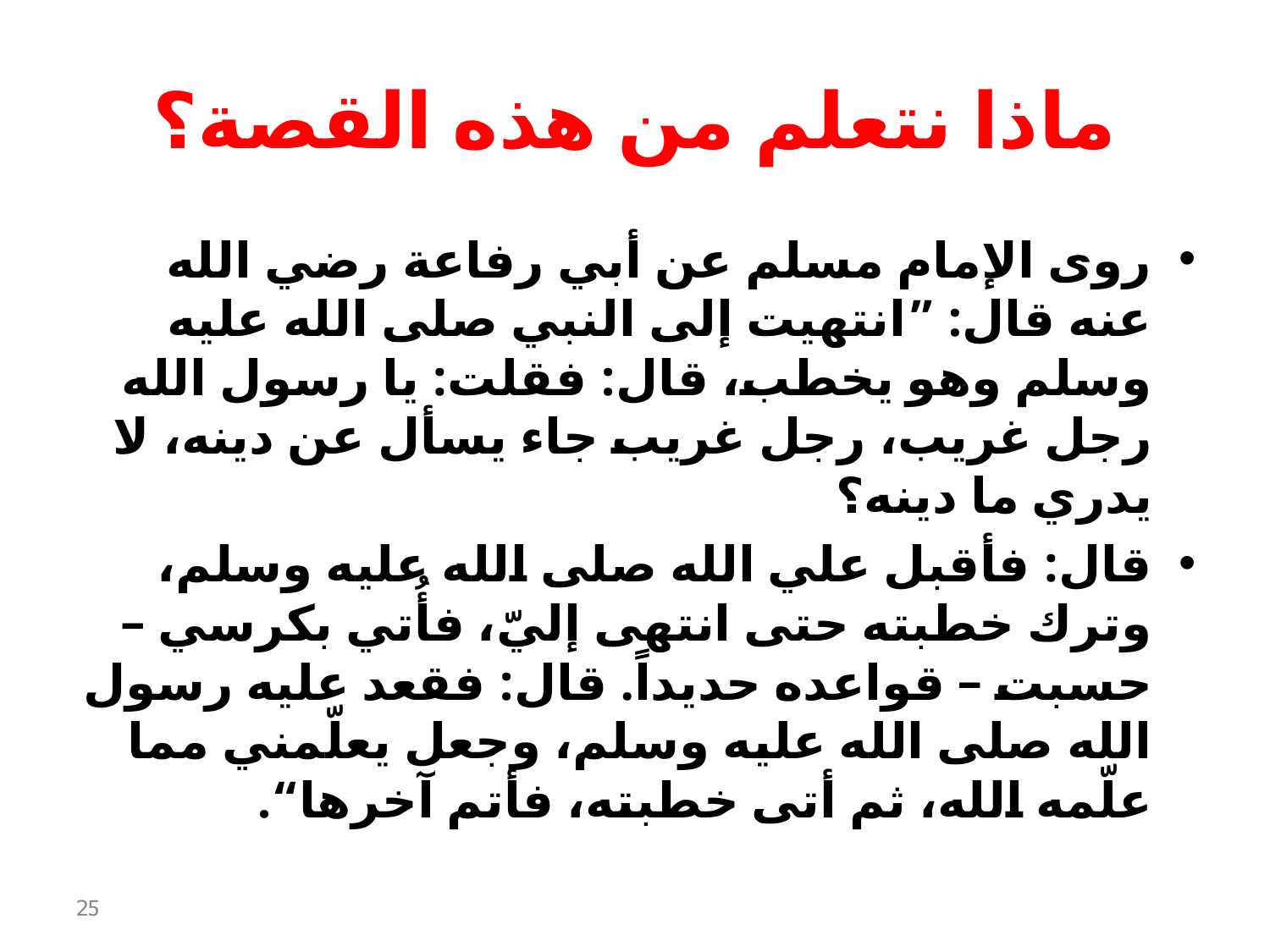

# ماذا نتعلم من هذه القصة؟
روى الإمام مسلم عن أبي رفاعة رضي الله عنه قال: ”انتهيت إلى النبي صلى الله عليه وسلم وهو يخطب، قال: فقلت: يا رسول الله رجل غريب، رجل غريب جاء يسأل عن دينه، لا يدري ما دينه؟
قال: فأقبل علي الله صلى الله عليه وسلم، وترك خطبته حتى انتهى إليّ، فأُتي بكرسي – حسبت – قواعده حديداً. قال: فقعد عليه رسول الله صلى الله عليه وسلم، وجعل يعلّمني مما علّمه الله، ثم أتى خطبته، فأتم آخرها“.
25